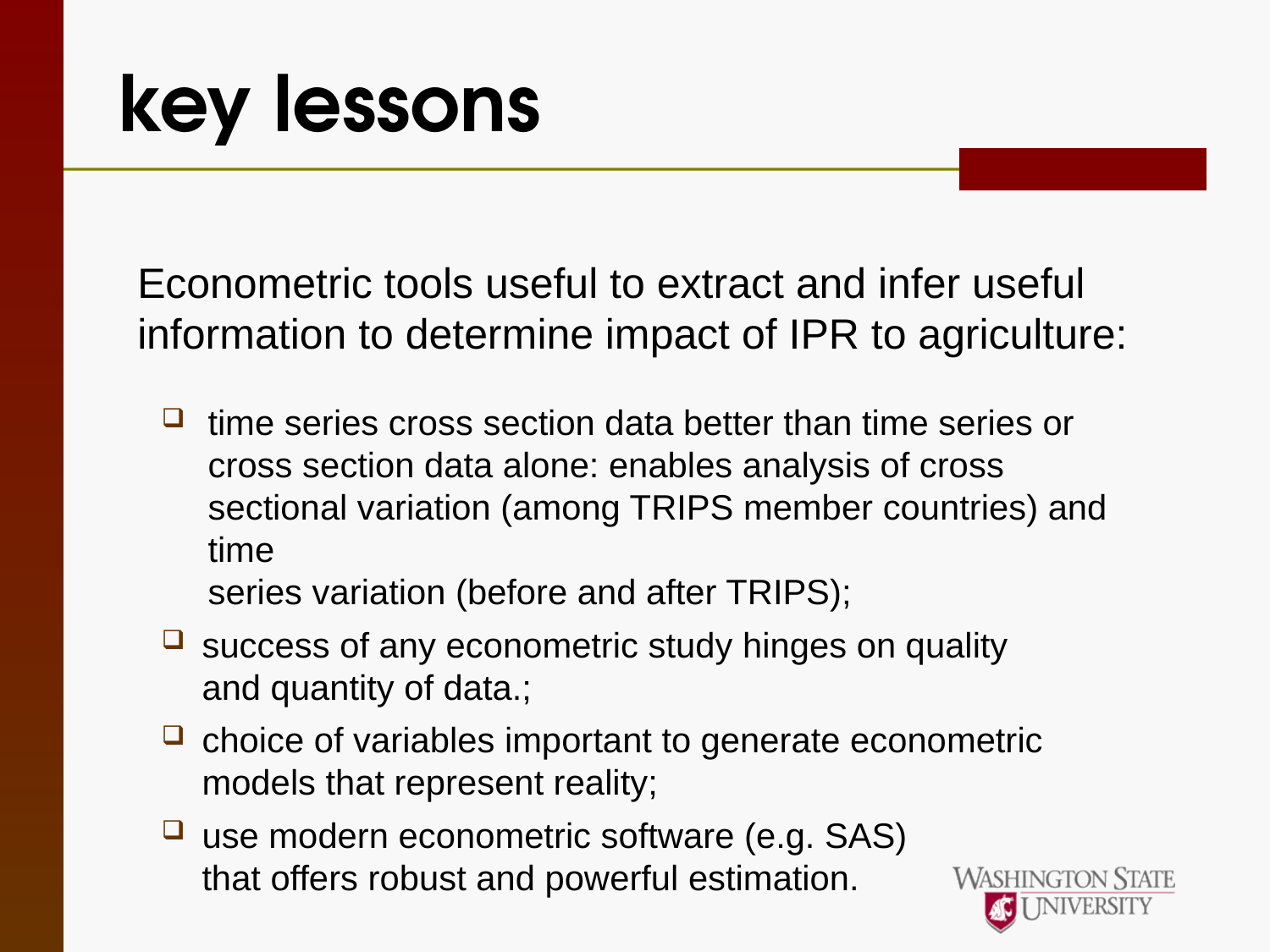

# key lessons
Econometric tools useful to extract and infer useful information to determine impact of IPR to agriculture:

time series cross section data better than time series or cross section data alone: enables analysis of cross sectional variation (among TRIPS member countries) and time
series variation (before and after TRIPS);
success of any econometric study hinges on quality
and quantity of data.;
choice of variables important to generate econometric models that represent reality;
use modern econometric software (e.g. SAS)
that offers robust and powerful estimation.